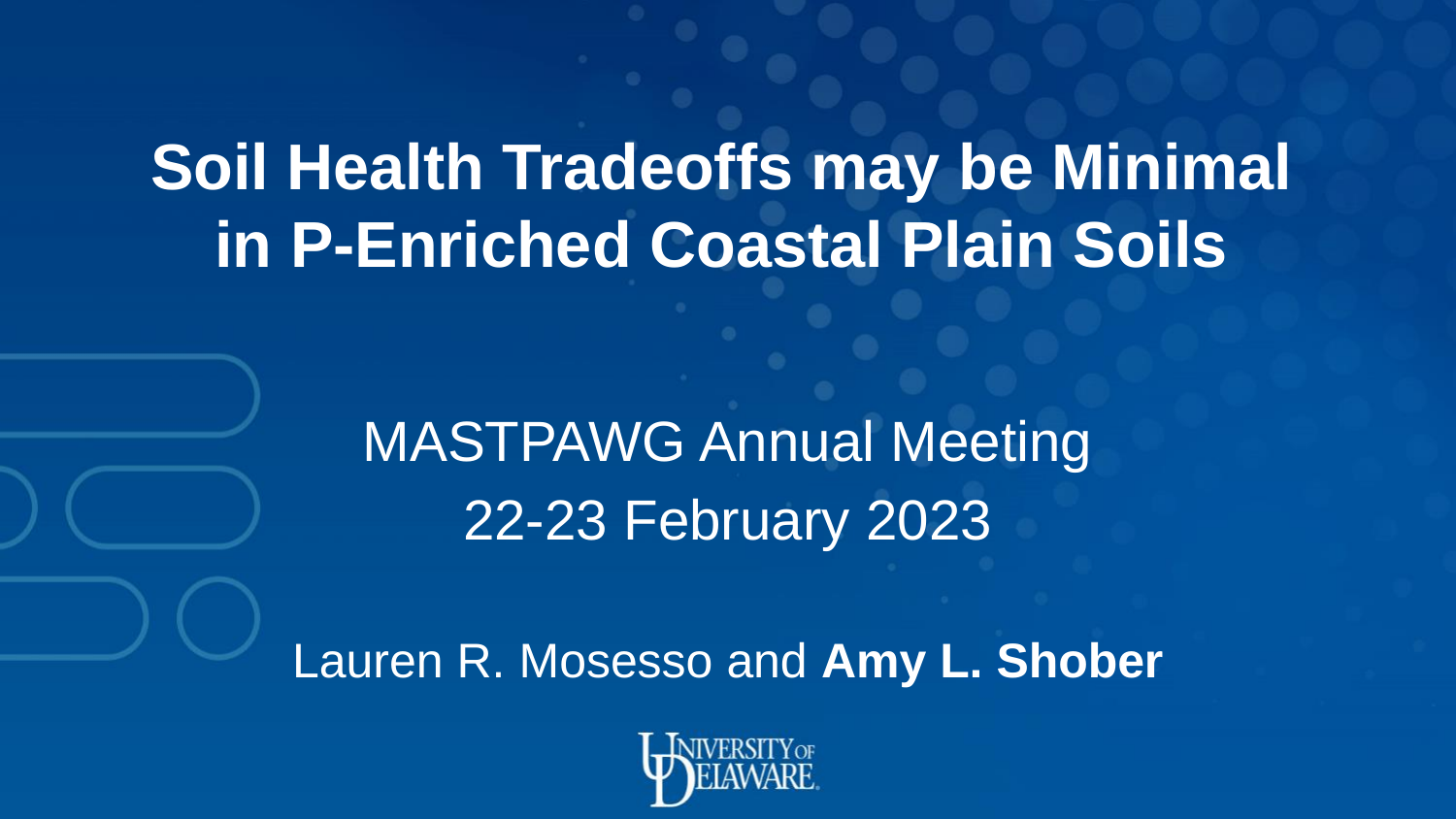

Soil Health Tradeoffs may be Minimal in P-Enriched Coastal Plain Soils
MASTPAWG Annual Meeting
22-23 February 2023

Lauren R. Mosesso and Amy L. Shober